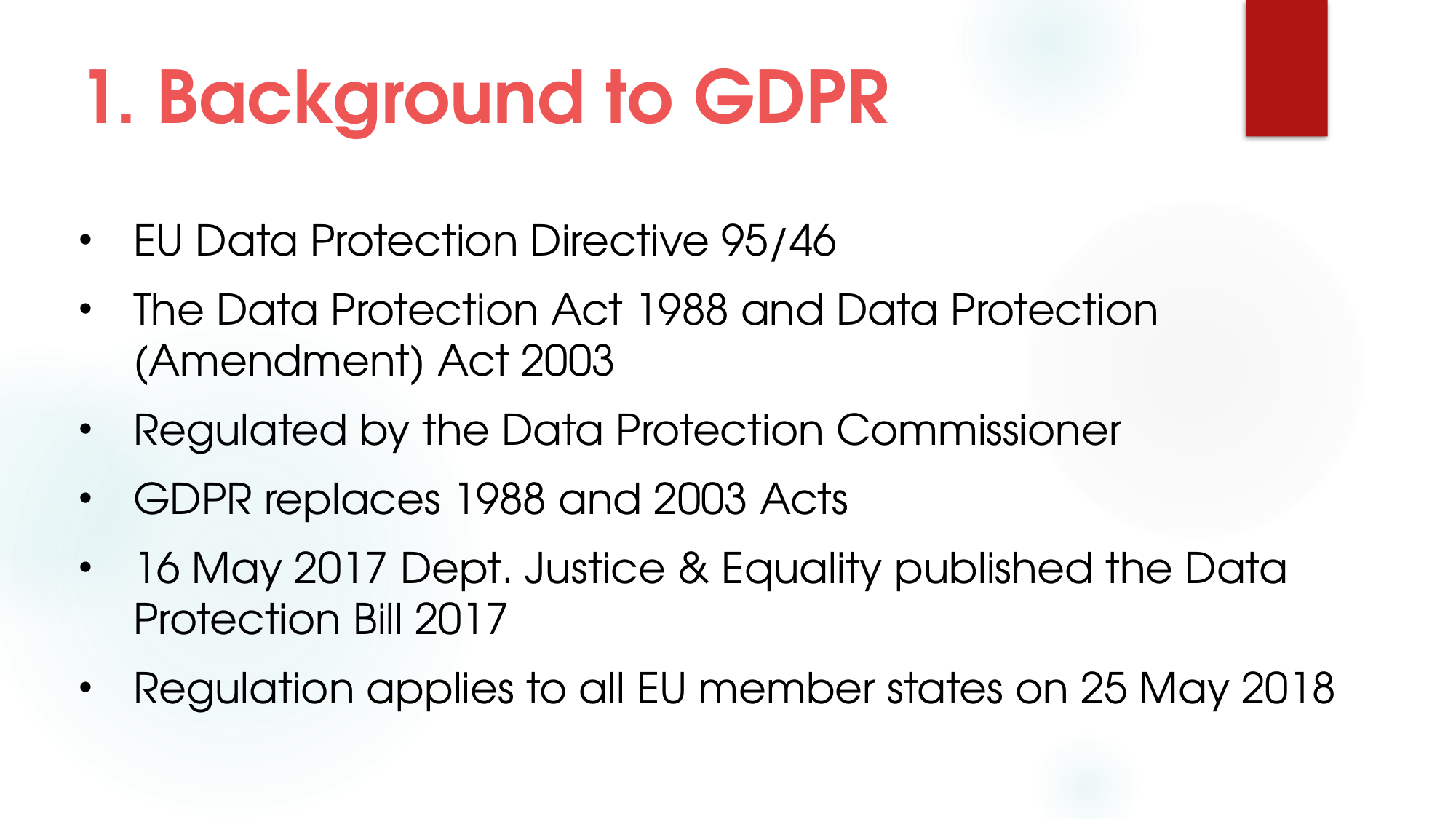

# 1. Background to GDPR
EU Data Protection Directive 95/46
The Data Protection Act 1988 and Data Protection (Amendment) Act 2003
Regulated by the Data Protection Commissioner
GDPR replaces 1988 and 2003 Acts
16 May 2017 Dept. Justice & Equality published the Data Protection Bill 2017
Regulation applies to all EU member states on 25 May 2018